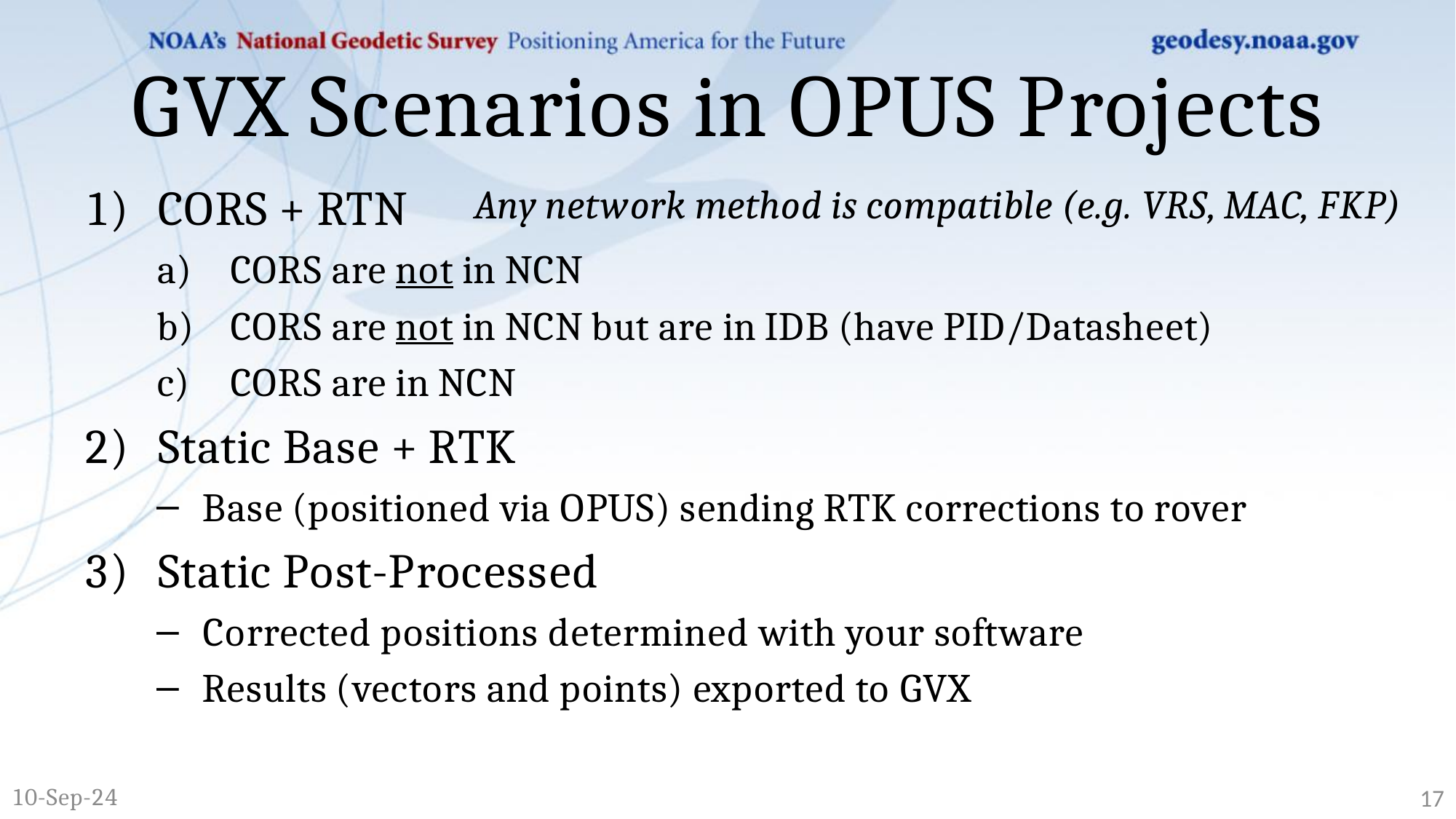

# GVX Scenarios in OPUS Projects
CORS + RTN
CORS are not in NCN
CORS are not in NCN but are in IDB (have PID/Datasheet)
CORS are in NCN
Static Base + RTK
Base (positioned via OPUS) sending RTK corrections to rover
Static Post-Processed
Corrected positions determined with your software
Results (vectors and points) exported to GVX
Any network method is compatible (e.g. VRS, MAC, FKP)
10-Sep-24
17